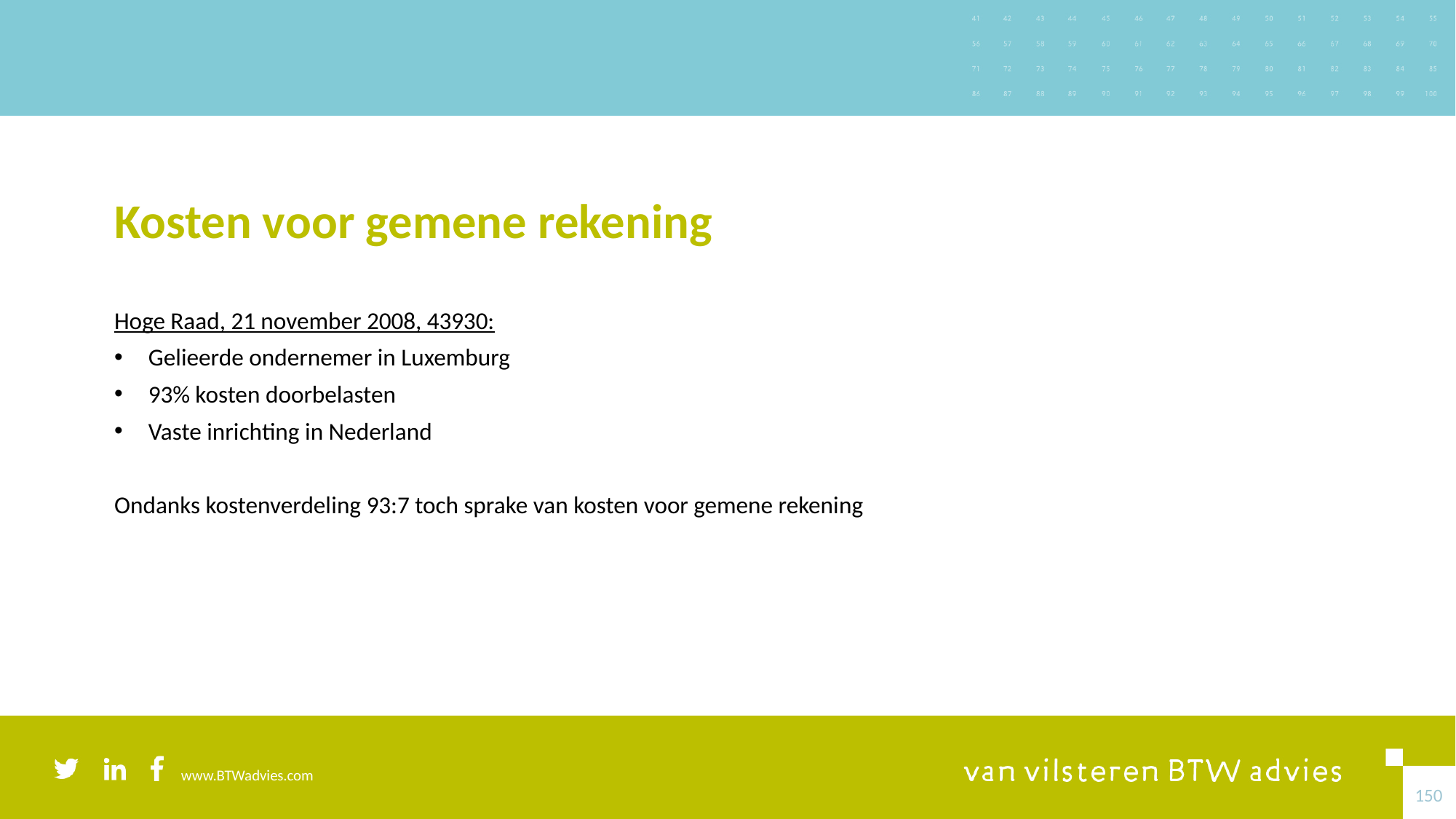

# Kosten voor gemene rekening
Hoge Raad, 21 november 2008, 43930:
Gelieerde ondernemer in Luxemburg
93% kosten doorbelasten
Vaste inrichting in Nederland

Ondanks kostenverdeling 93:7 toch sprake van kosten voor gemene rekening